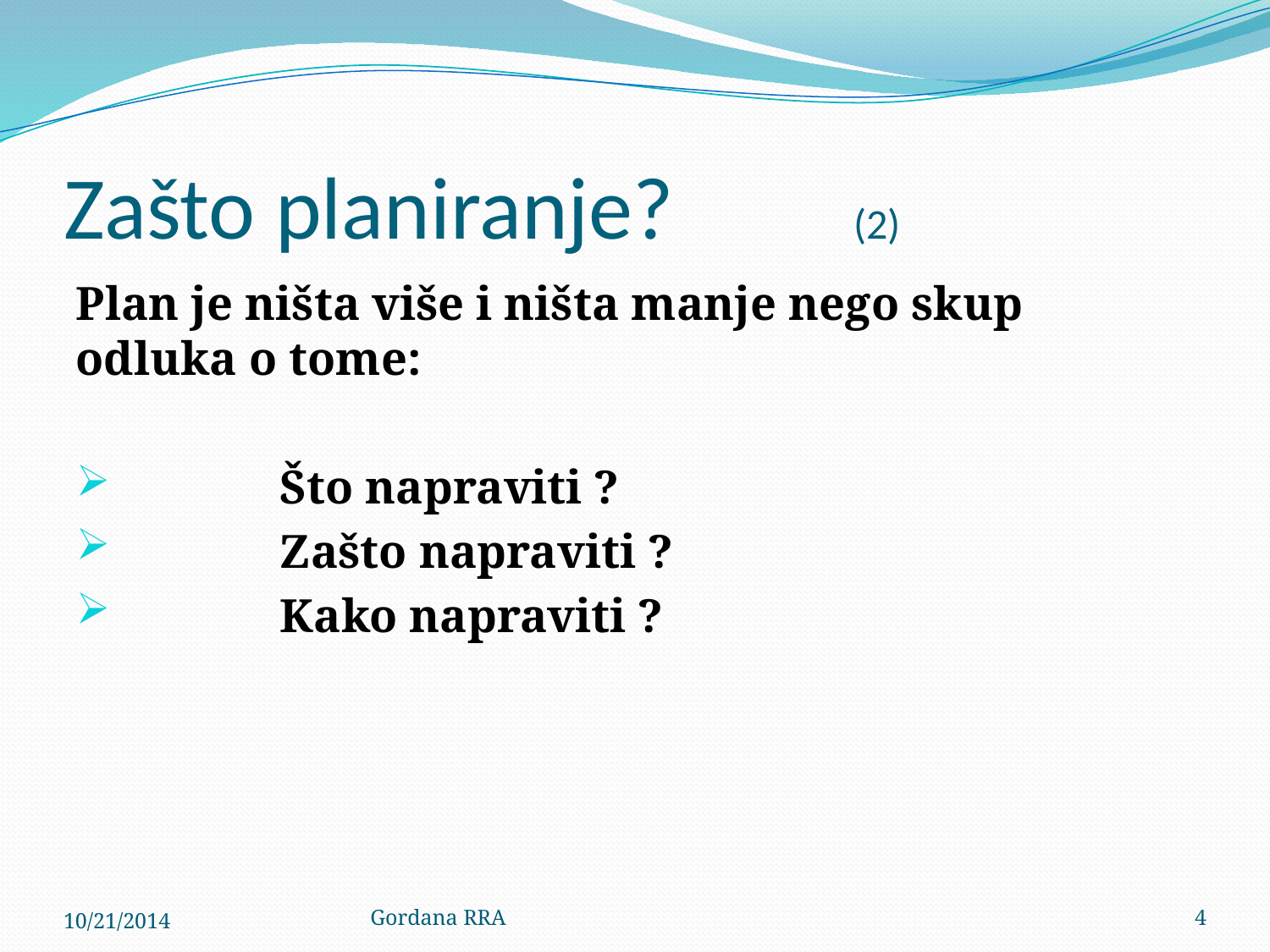

# Zašto planiranje?         (2)
Plan je ništa više i ništa manje nego skup odluka o tome:

              Što napraviti ?
              Zašto napraviti ?
              Kako napraviti ?

10/21/2014
Gordana RRA
4